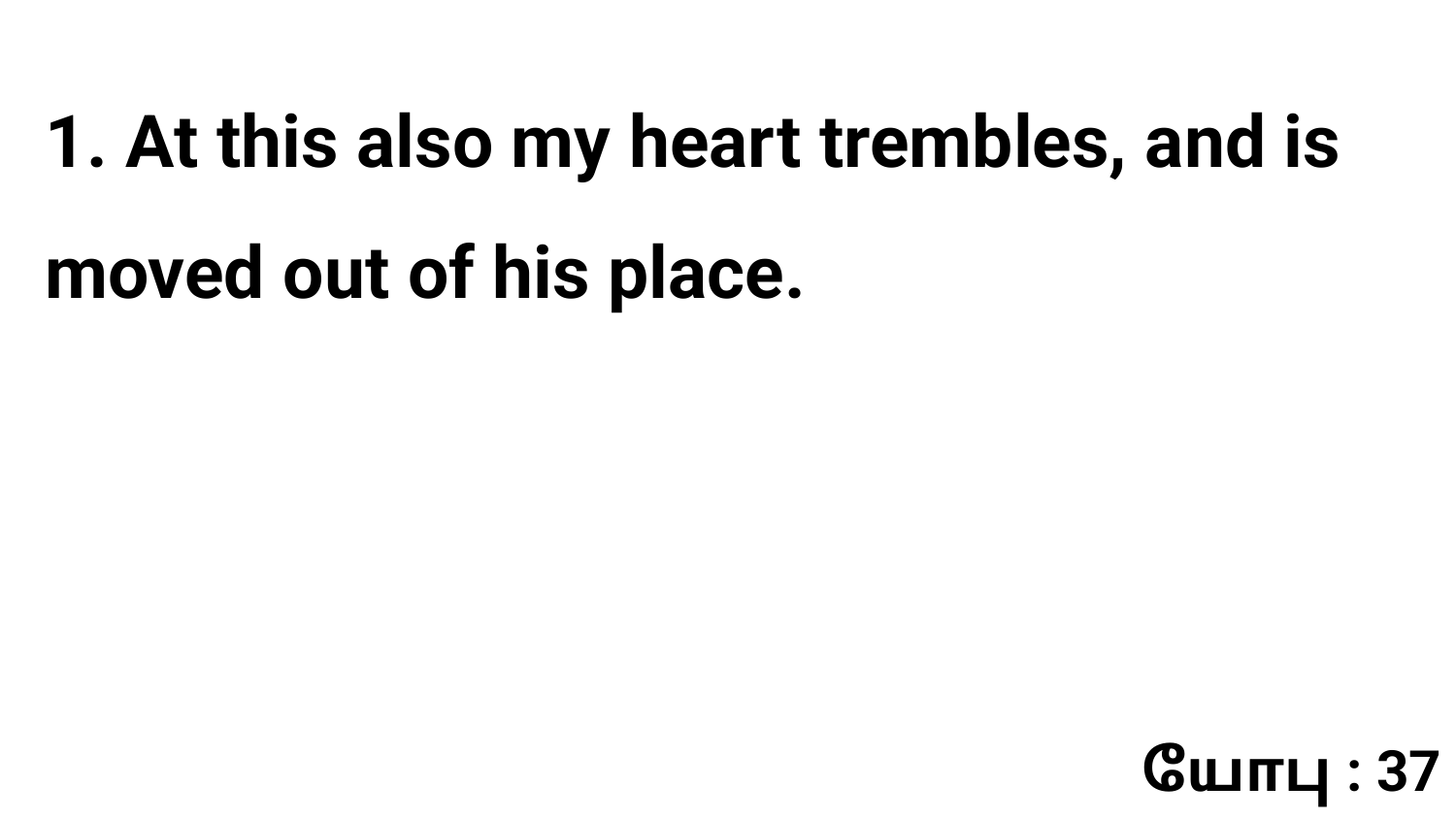

1. At this also my heart trembles, and is moved out of his place.
யோபு : 37